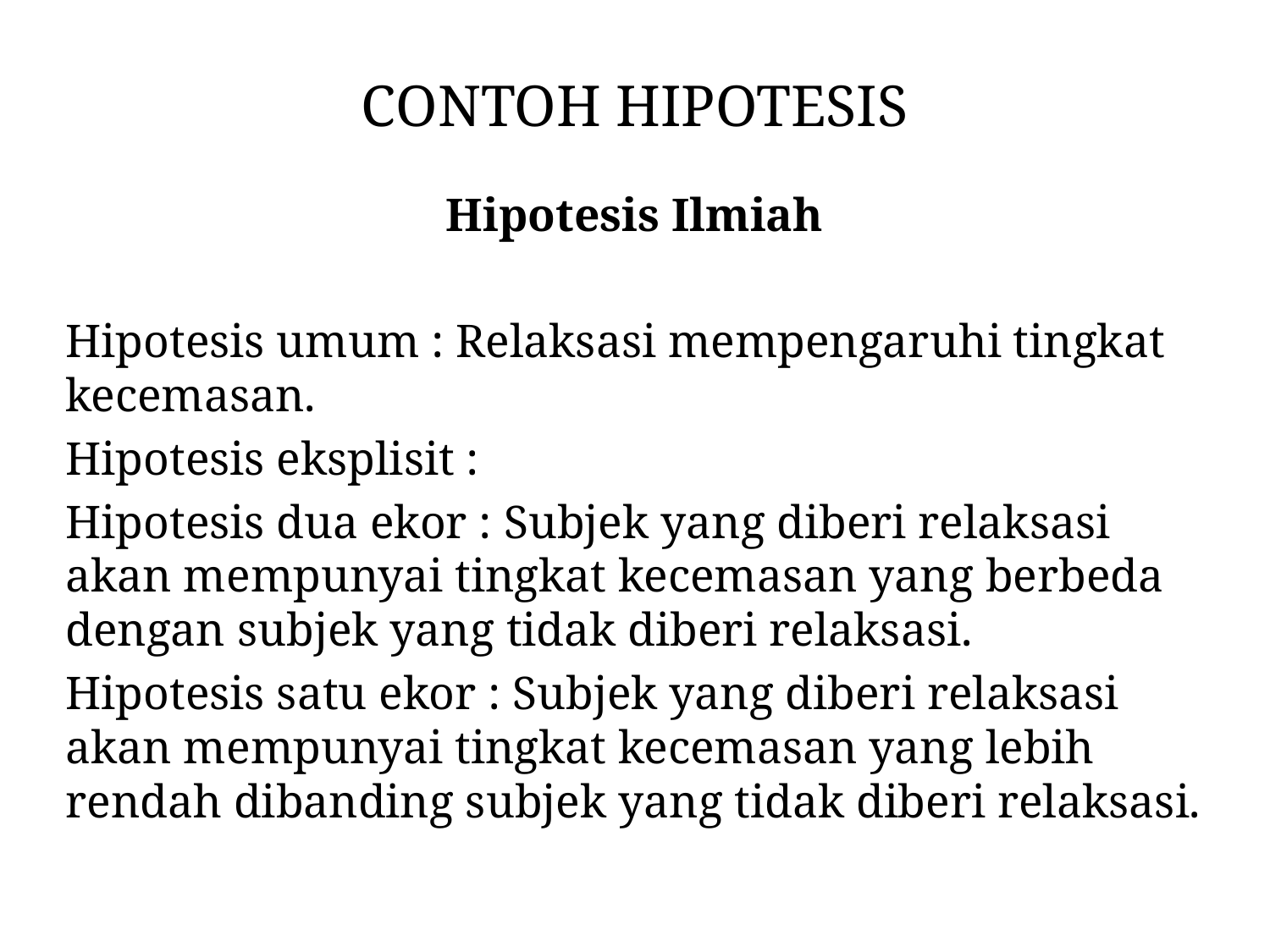

# CONTOH HIPOTESIS
Hipotesis Ilmiah

Hipotesis umum : Relaksasi mempengaruhi tingkat kecemasan.
Hipotesis eksplisit :
Hipotesis dua ekor : Subjek yang diberi relaksasi akan mempunyai tingkat kecemasan yang berbeda dengan subjek yang tidak diberi relaksasi.
Hipotesis satu ekor : Subjek yang diberi relaksasi akan mempunyai tingkat kecemasan yang lebih rendah dibanding subjek yang tidak diberi relaksasi.